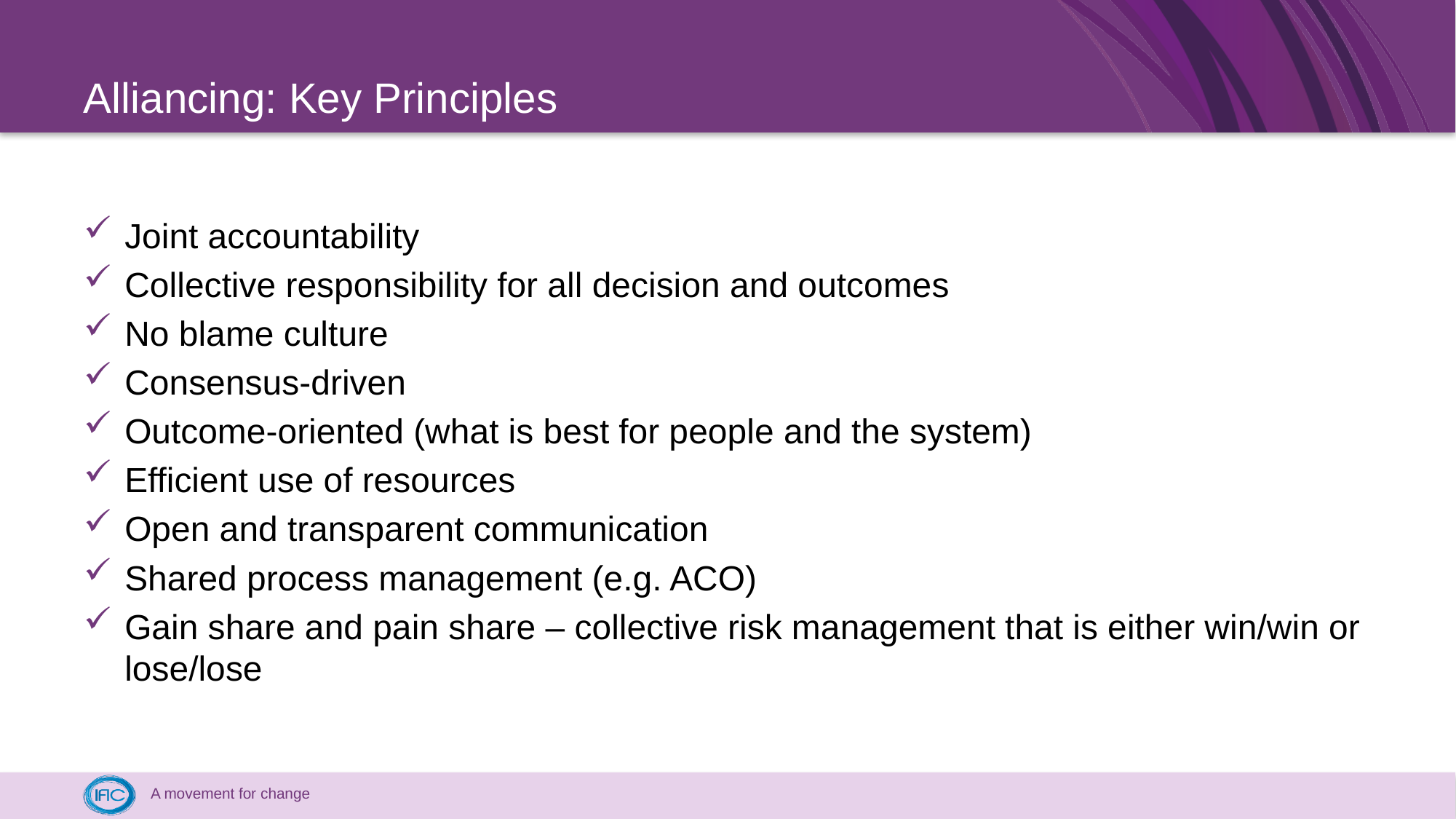

# Alliancing: Key Principles

Joint accountability
Collective responsibility for all decision and outcomes
No blame culture
Consensus-driven
Outcome-oriented (what is best for people and the system)
Efficient use of resources
Open and transparent communication
Shared process management (e.g. ACO)
Gain share and pain share – collective risk management that is either win/win or lose/lose